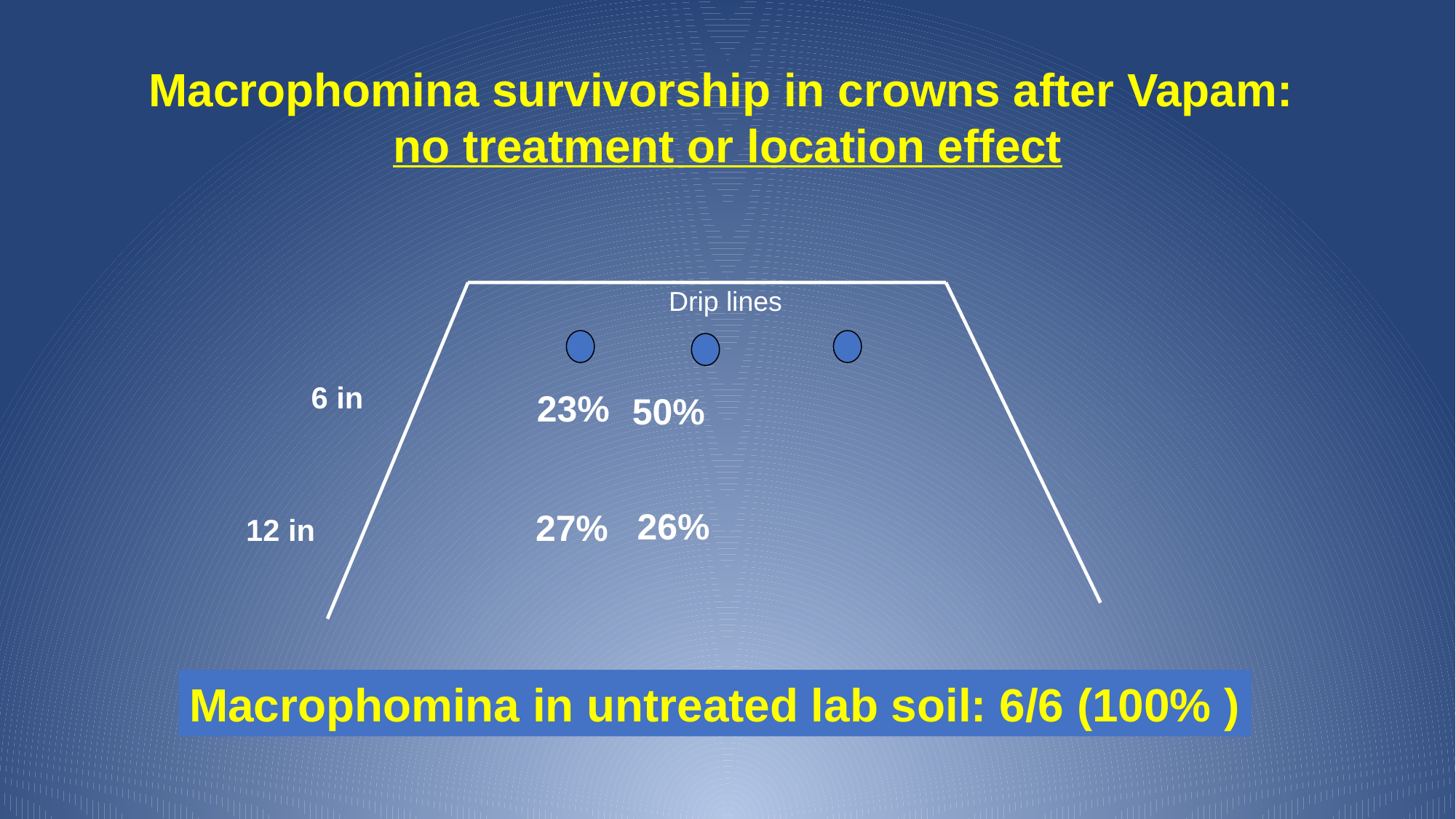

Macrophomina survivorship in crowns after Vapam:
no treatment or location effect
Drip lines

6 in
23%
50%
26%
27%
12 in
Macrophomina in untreated lab soil: 6/6 (100% )